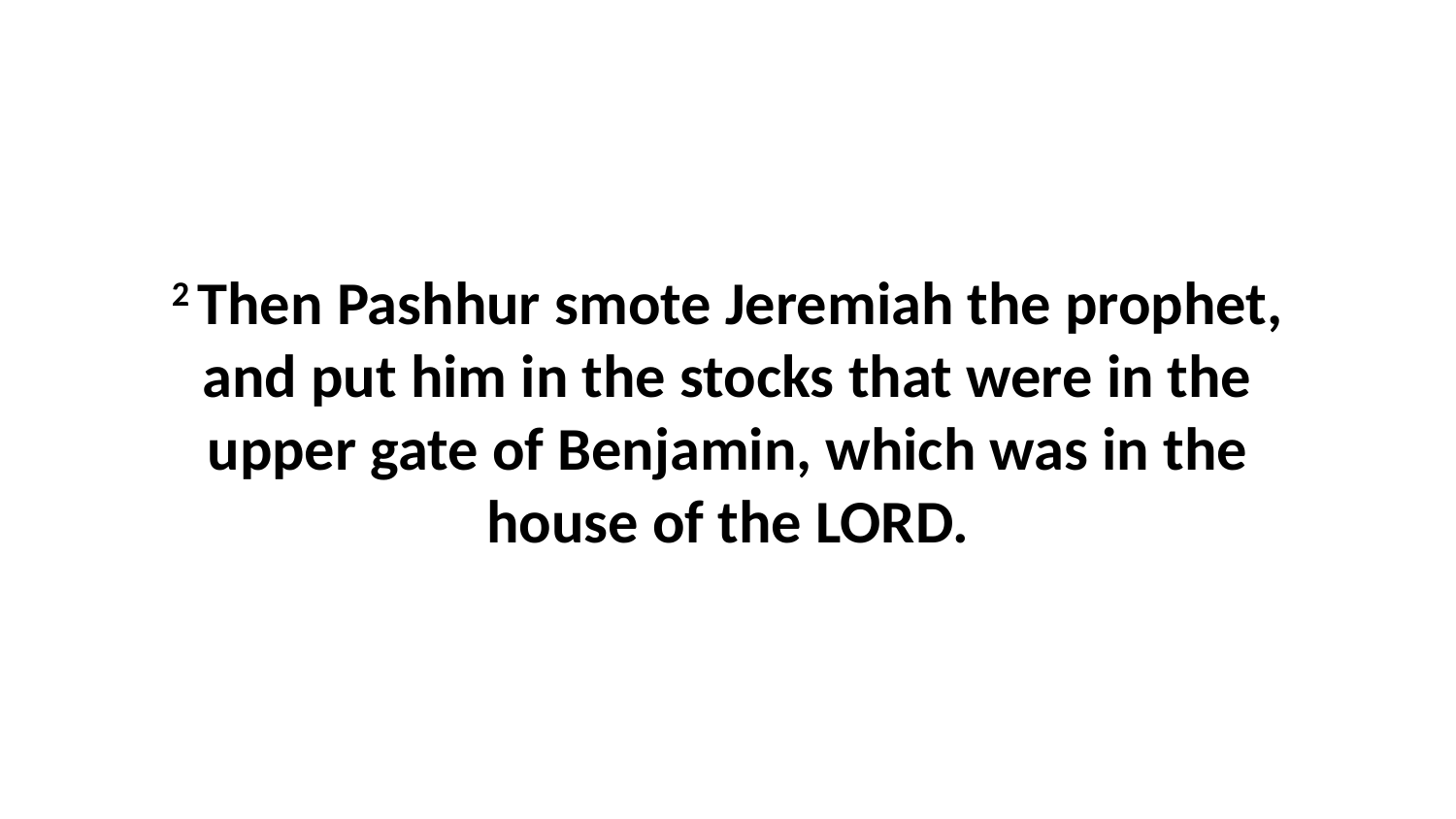

2 Then Pashhur smote Jeremiah the prophet, and put him in the stocks that were in the upper gate of Benjamin, which was in the house of the LORD.